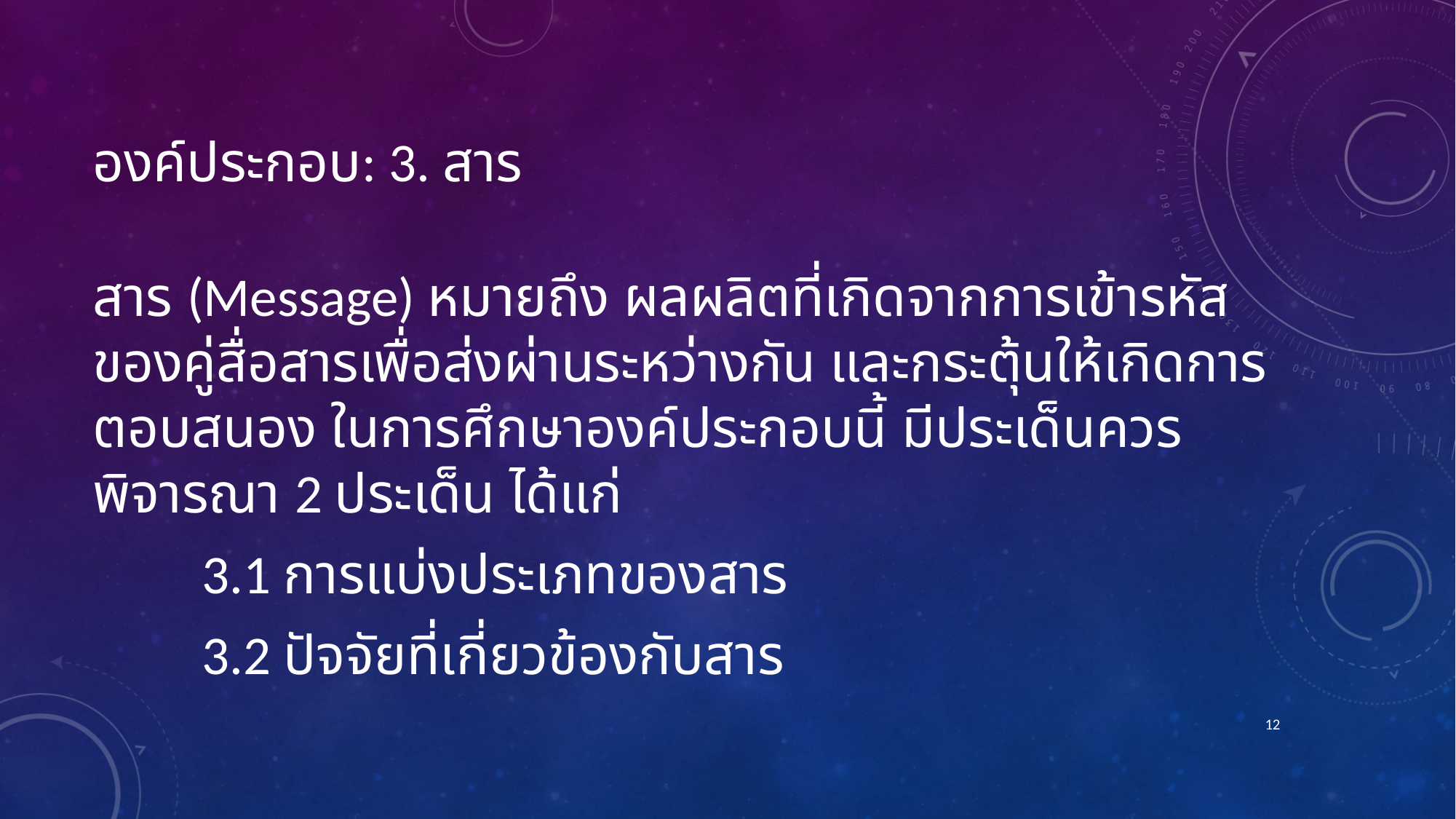

# องค์ประกอบ: 3. สาร
สาร (Message) หมายถึง ผลผลิตที่เกิดจากการเข้ารหัสของคู่สื่อสารเพื่อส่งผ่านระหว่างกัน และกระตุ้นให้เกิดการตอบสนอง ในการศึกษาองค์ประกอบนี้ มีประเด็นควรพิจารณา 2 ประเด็น ได้แก่
	3.1 การแบ่งประเภทของสาร
	3.2 ปัจจัยที่เกี่ยวข้องกับสาร
12